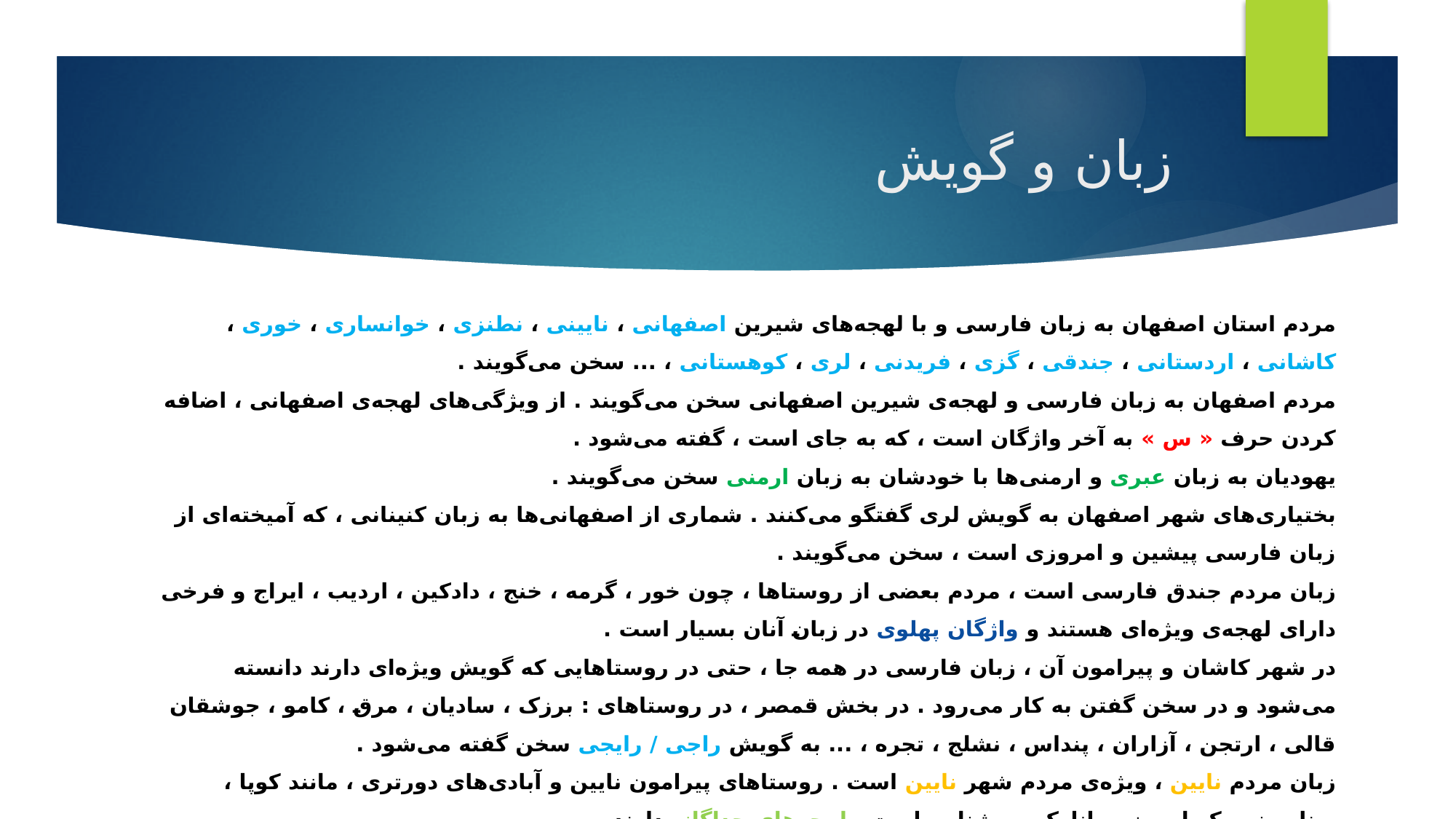

# زبان و گویش
مردم استان اصفهان به زبان فارسی و با لهجه‌های شیرین اصفهانی ، نایینی ، نطنزی ، خوانساری ، خوری ، کاشانی ، اردستانی ، جندقی ، گزی ، فریدنی ، لری ، کوهستانی ، ... سخن می‌گویند .
مردم اصفهان به زبان فارسی و لهجه‌ی شیرین اصفهانی سخن می‌گویند . از ویژگی‌های لهجه‌ی اصفهانی ، اضافه کردن حرف « س » به آخر واژگان است ، که به جای است ، گفته می‌شود .
یهودیان به زبان عبری و ارمنی‌ها با خودشان به زبان ارمنی سخن می‌گویند .
بختیاری‌های شهر اصفهان به گویش لری گفتگو می‌کنند . شماری از اصفهانی‌ها به زبان کنینانی ، که آمیخته‌ای از زبان فارسی پیشین و امروزی است ، سخن می‌گویند .
زبان مردم جندق فارسی است ، مردم بعضی از روستاها ، چون خور ، گرمه ، خنج ، دادکین ، اردیب ، ایراج و فرخی دارای لهجه‌ی ویژه‌ای هستند و واژگان پهلوی در زبان آنان بسیار است .
در شهر کاشان و پیرامون آن ، زبان فارسی در همه جا ، حتی در روستاهایی که گویش ویژه‌ای دارند دانسته می‌شود و در سخن گفتن به کار می‌رود . در بخش قمصر ، در روستاهای : برزک ، سادیان ، مرق ، کامو ، جوشقان قالی ، ارتجن ، آزاران ، پنداس ، نشلج ، تجره ، ... به گویش راجی / رایجی سخن گفته می‌شود .
زبان مردم نایین ، ویژه‌ی مردم شهر نایین است . روستاهای پیرامون نایین و آبادی‌های دورتری ، مانند کوپا ، نارسنه ، که امروز به انارک سرشناس است ، لهجه‌های جداگانه دارند .